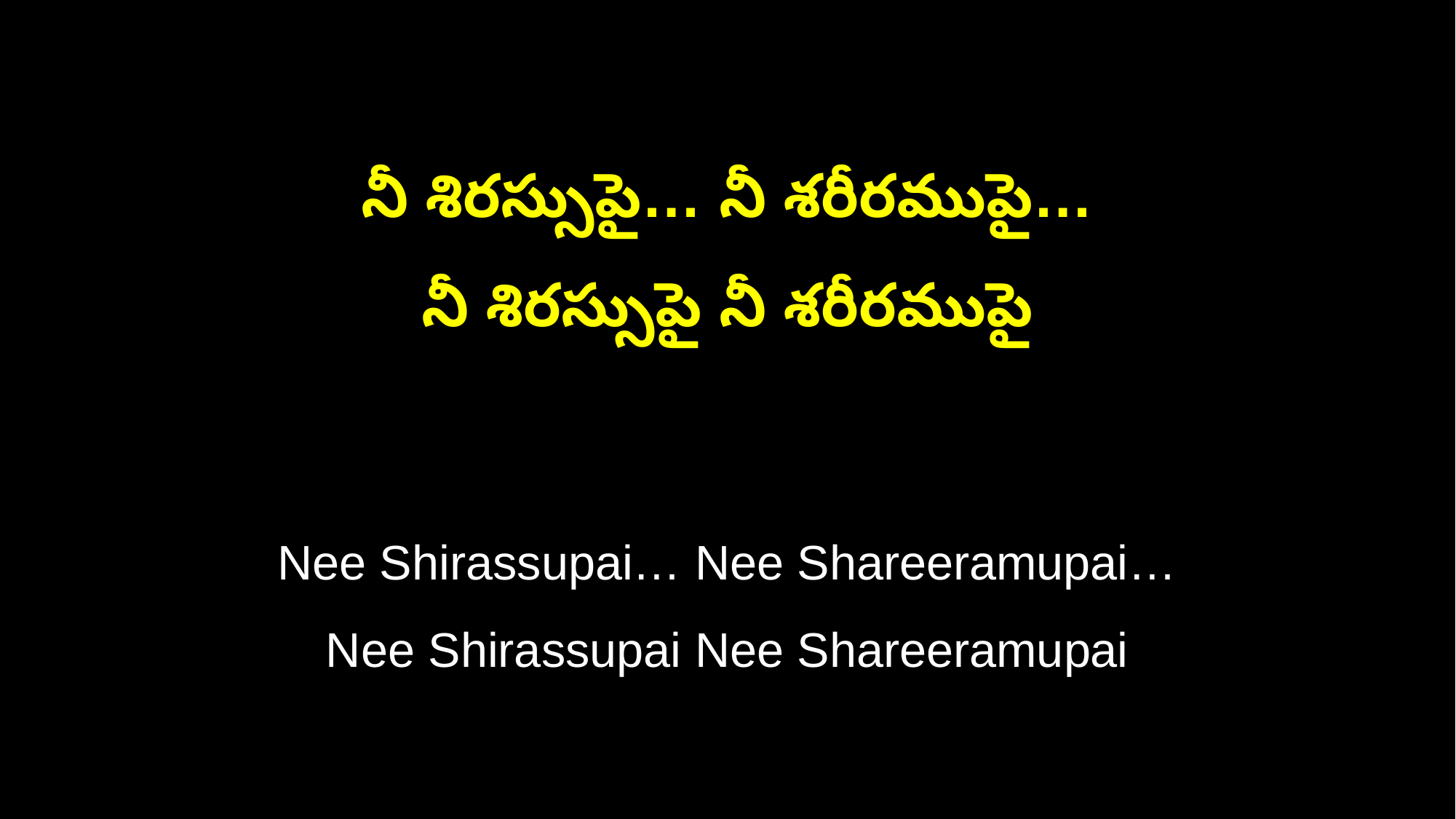

నీ శిరస్సుపై… నీ శరీరముపై…
నీ శిరస్సుపై నీ శరీరముపై
Nee Shirassupai… Nee Shareeramupai…
Nee Shirassupai Nee Shareeramupai